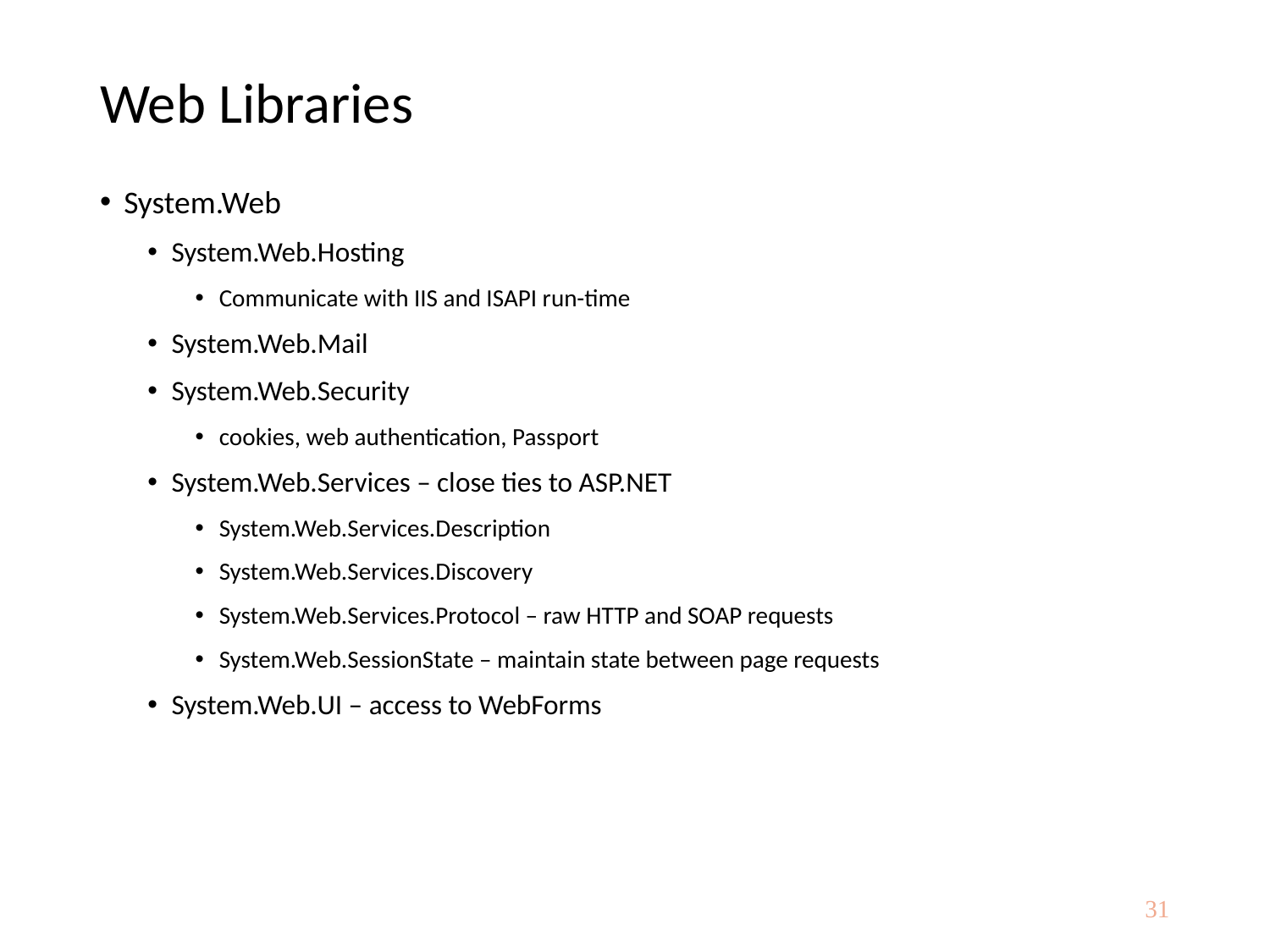

# Web Libraries
System.Web
System.Web.Hosting
Communicate with IIS and ISAPI run-time
System.Web.Mail
System.Web.Security
cookies, web authentication, Passport
System.Web.Services – close ties to ASP.NET
System.Web.Services.Description
System.Web.Services.Discovery
System.Web.Services.Protocol – raw HTTP and SOAP requests
System.Web.SessionState – maintain state between page requests
System.Web.UI – access to WebForms
31